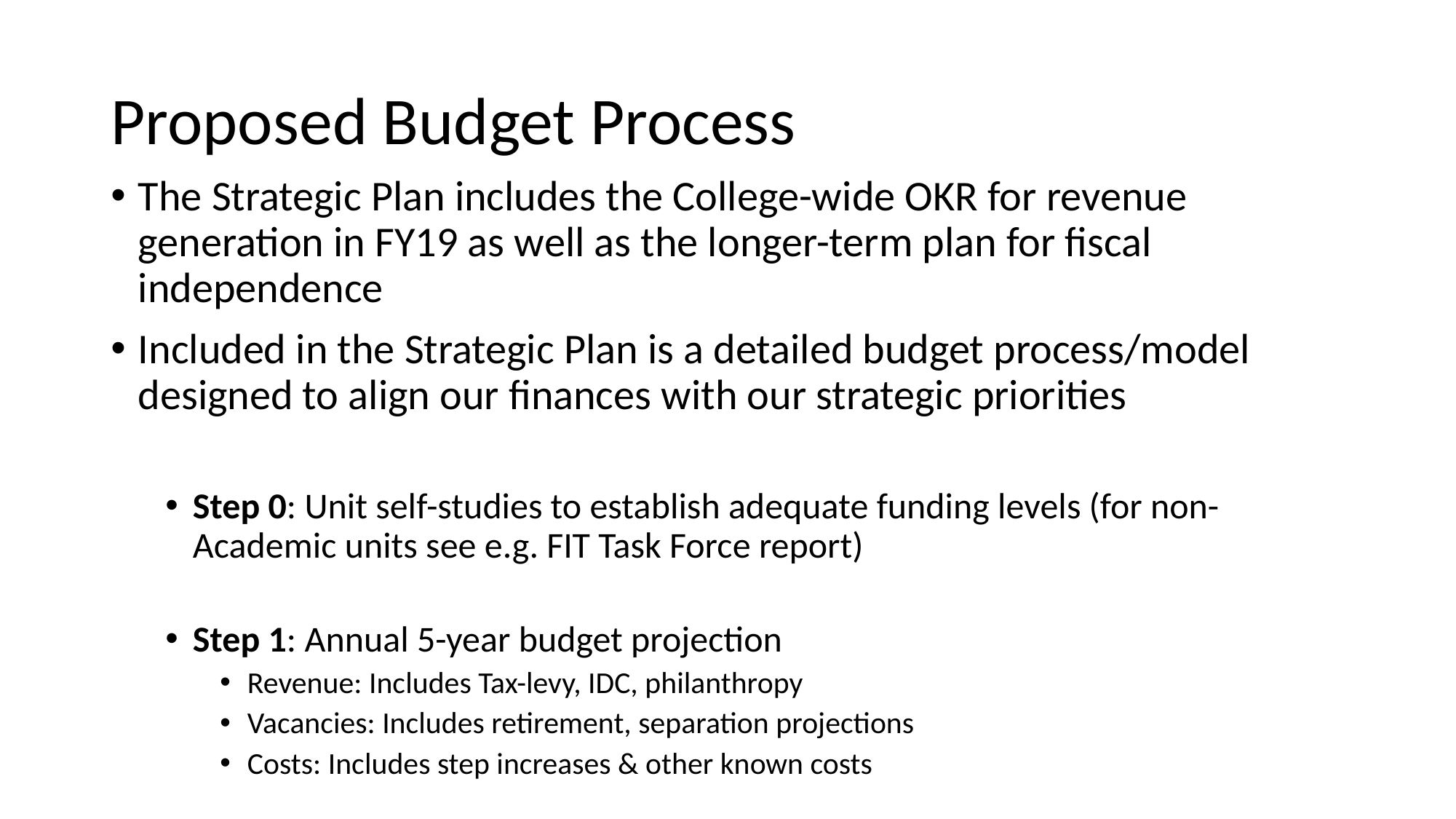

# Proposed Budget Process
The Strategic Plan includes the College-wide OKR for revenue generation in FY19 as well as the longer-term plan for fiscal independence
Included in the Strategic Plan is a detailed budget process/model designed to align our finances with our strategic priorities

Step 0: Unit self-studies to establish adequate funding levels (for non-Academic units see e.g. FIT Task Force report)

Step 1: Annual 5-year budget projection
Revenue: Includes Tax-levy, IDC, philanthropy
Vacancies: Includes retirement, separation projections
Costs: Includes step increases & other known costs